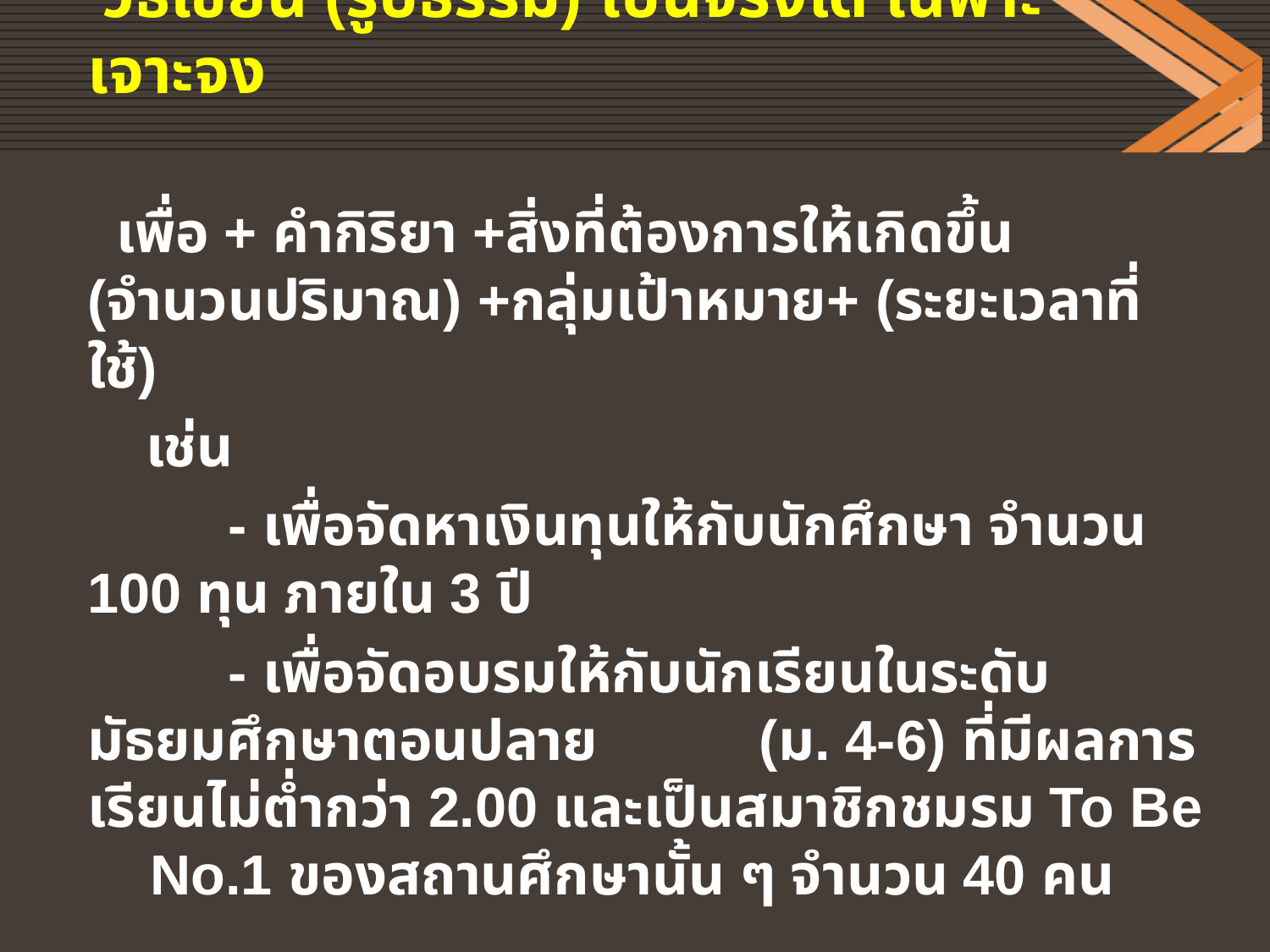

วิธีเขียน (รูปธรรม) เป็นจริงได้ เฉพาะเจาะจง

  เพื่อ + คำกิริยา +สิ่งที่ต้องการให้เกิดขึ้น (จำนวนปริมาณ) +กลุ่มเป้าหมาย+ (ระยะเวลาที่ใช้)
    เช่น
         - เพื่อจัดหาเงินทุนให้กับนักศึกษา จำนวน 100 ทุน ภายใน 3 ปี
         - เพื่อจัดอบรมให้กับนักเรียนในระดับมัธยมศึกษาตอนปลาย           (ม. 4-6) ที่มีผลการเรียนไม่ต่ำกว่า 2.00 และเป็นสมาชิกชมรม To Be     No.1 ของสถานศึกษานั้น ๆ จำนวน 40 คน